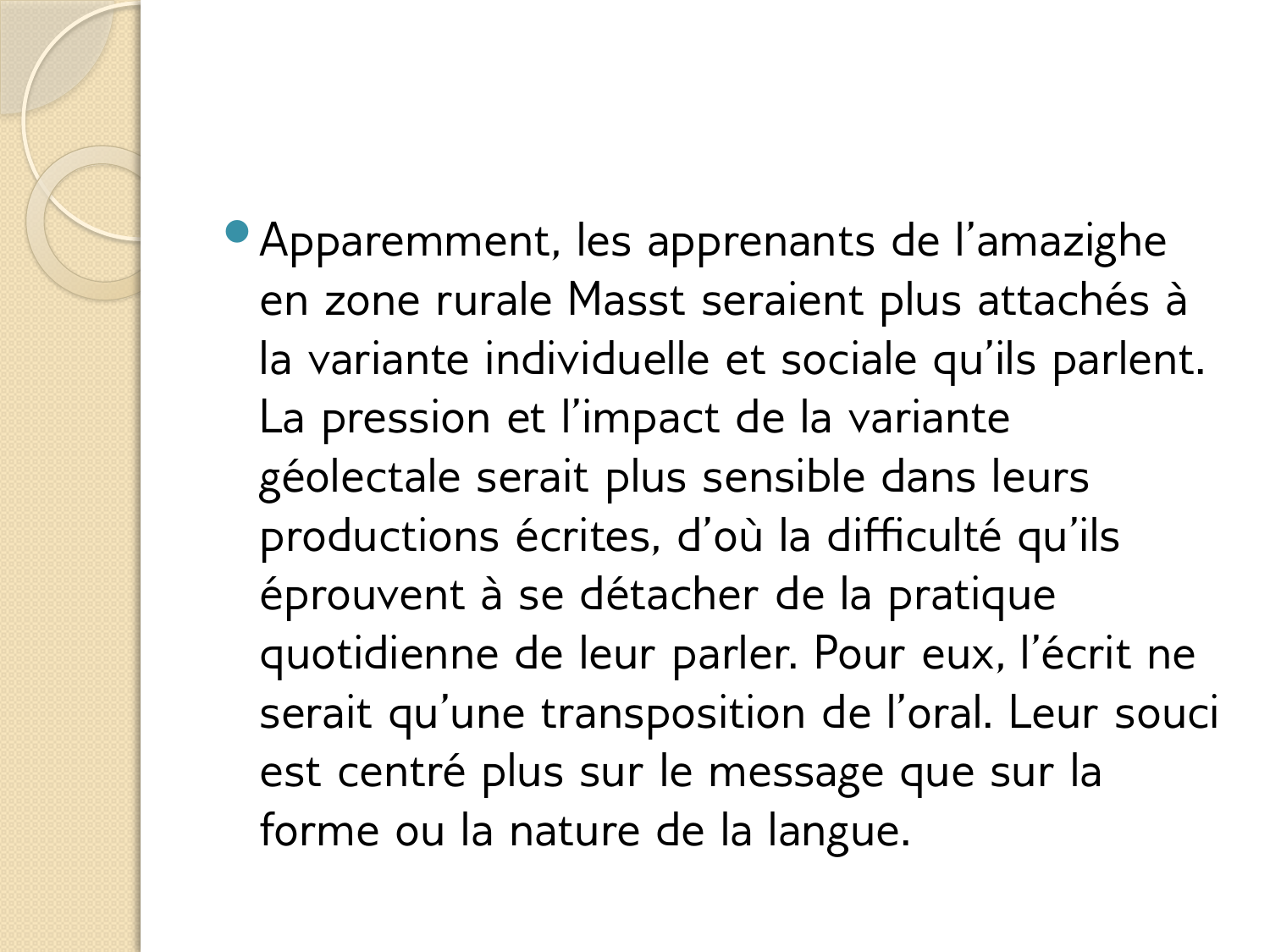

#
Apparemment, les apprenants de l’amazighe en zone rurale Masst seraient plus attachés à la variante individuelle et sociale qu’ils parlent. La pression et l’impact de la variante géolectale serait plus sensible dans leurs productions écrites, d’où la difficulté qu’ils éprouvent à se détacher de la pratique quotidienne de leur parler. Pour eux, l’écrit ne serait qu’une transposition de l’oral. Leur souci est centré plus sur le message que sur la forme ou la nature de la langue.